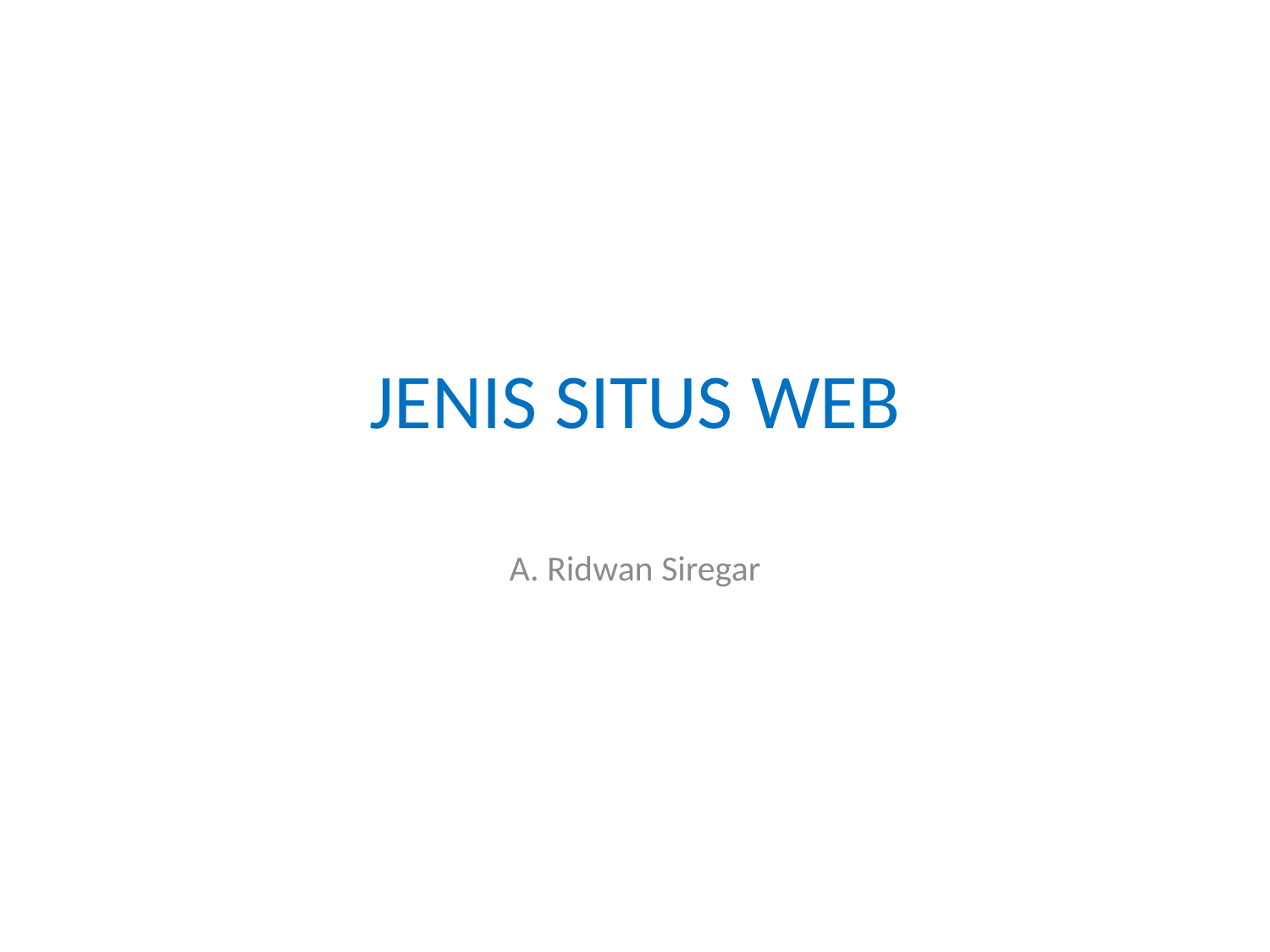

# JENIS SITUS WEB
A. Ridwan Siregar